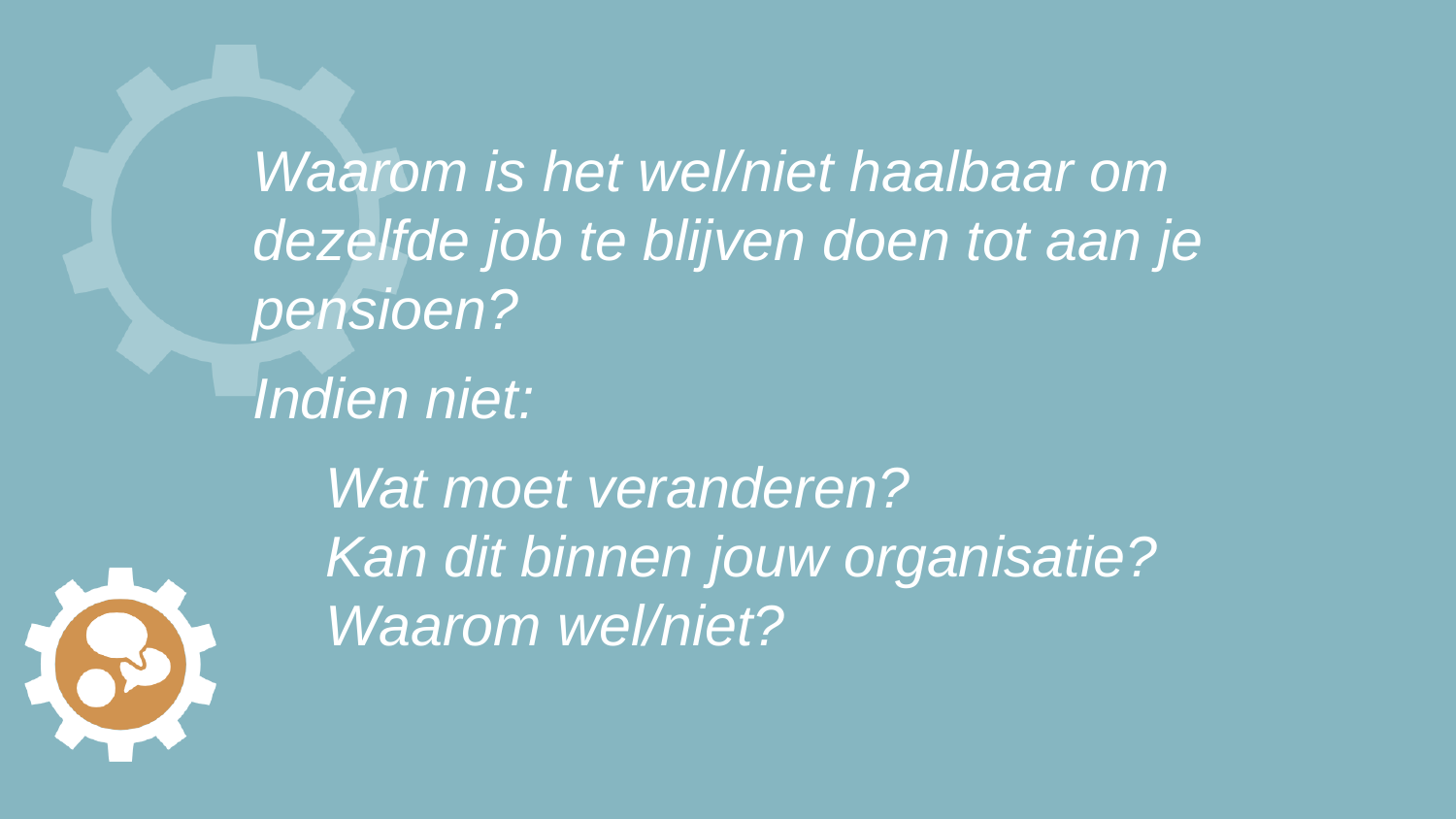

# Waarom is het wel/niet haalbaar om dezelfde job te blijven doen tot aan je pensioen?
Indien niet:
Wat moet veranderen?
Kan dit binnen jouw organisatie?
Waarom wel/niet?